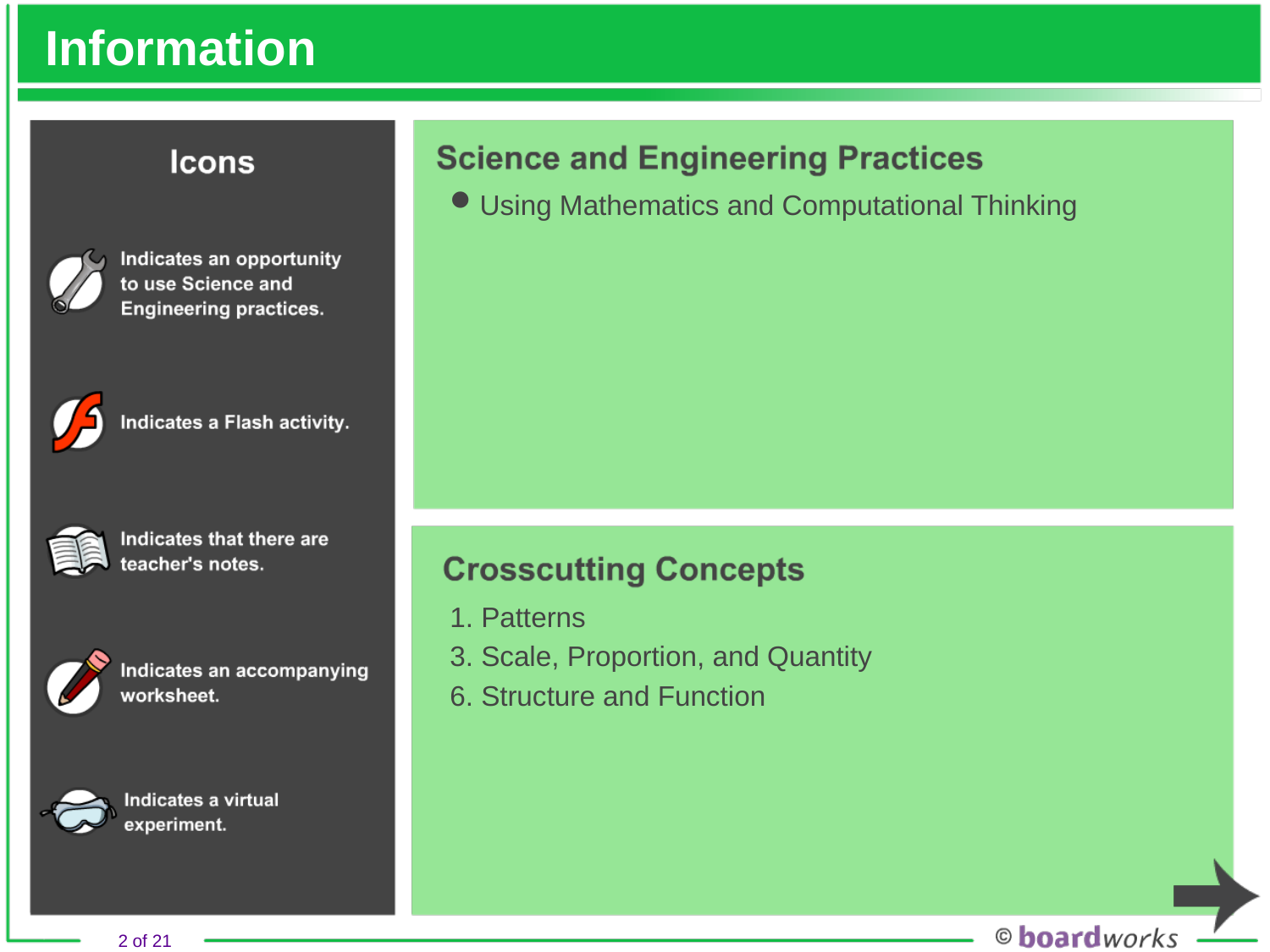

# Information
Using Mathematics and Computational Thinking
1. Patterns
3. Scale, Proportion, and Quantity
6. Structure and Function